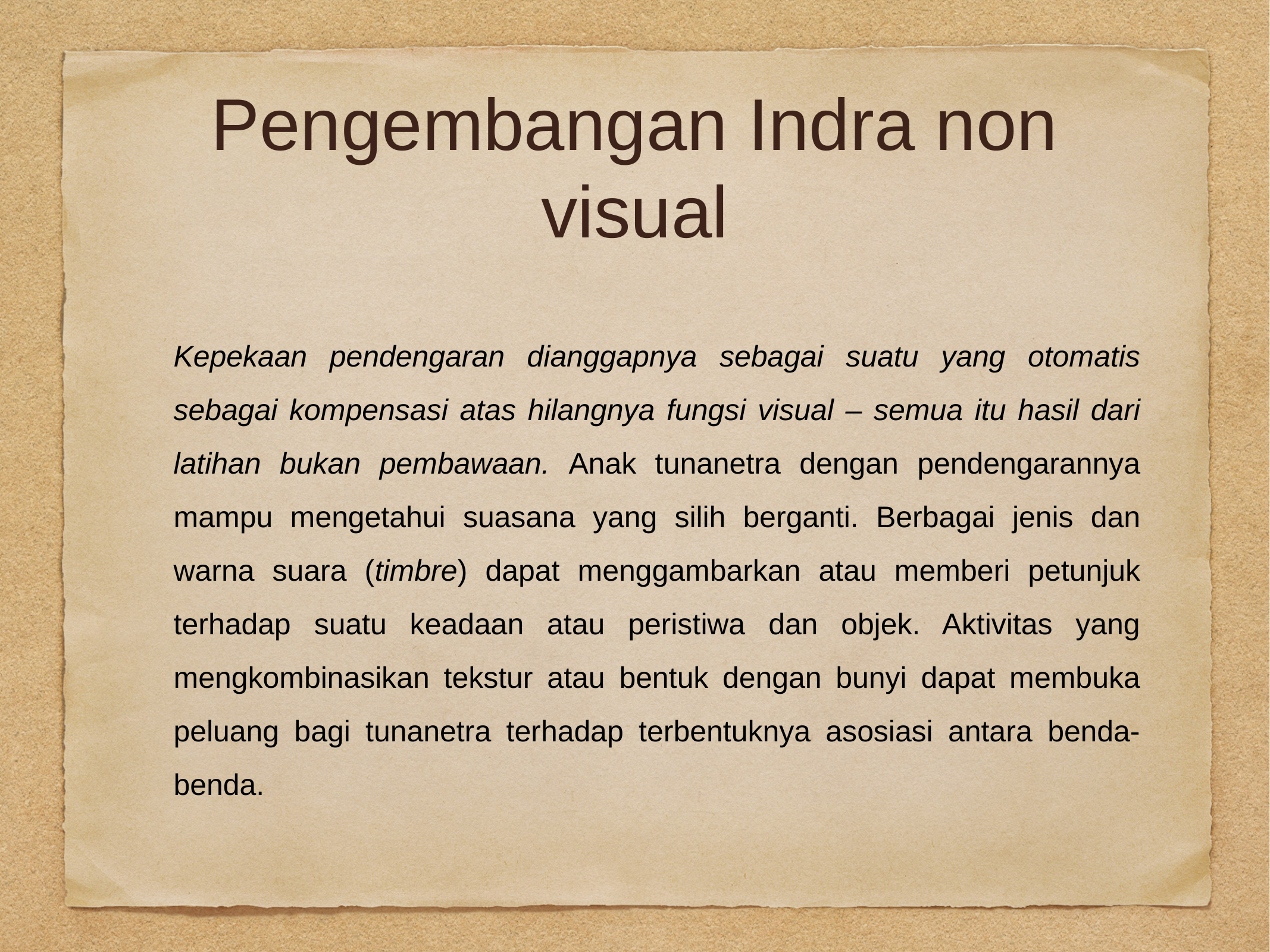

# Pengembangan Indra non visual
Kepekaan pendengaran dianggapnya sebagai suatu yang otomatis sebagai kompensasi atas hilangnya fungsi visual – semua itu hasil dari latihan bukan pembawaan. Anak tunanetra dengan pendengarannya mampu mengetahui suasana yang silih berganti. Berbagai jenis dan warna suara (timbre) dapat menggambarkan atau memberi petunjuk terhadap suatu keadaan atau peristiwa dan objek. Aktivitas yang mengkombinasikan tekstur atau bentuk dengan bunyi dapat membuka peluang bagi tunanetra terhadap terbentuknya asosiasi antara benda-benda.